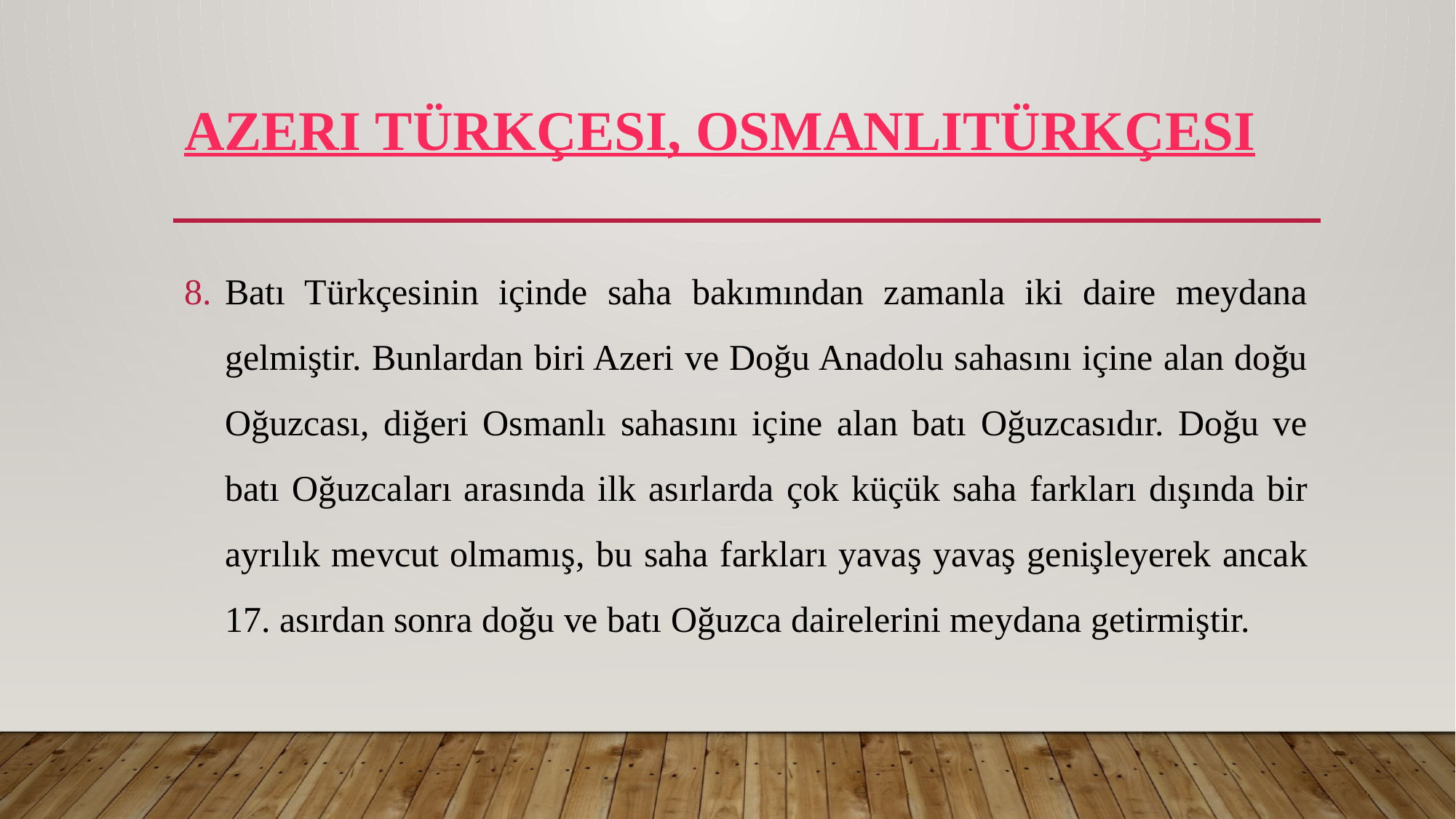

# Azeri Türkçesi, OsmanlıTürkçesi
Batı Türkçesinin içinde saha bakımından zamanla iki daire meydana gelmiştir. Bunlardan biri Azeri ve Doğu Anadolu sahasını içine alan doğu Oğuzcası, diğeri Osmanlı sahasını içine alan batı Oğuzcasıdır. Doğu ve batı Oğuzcaları arasında ilk asırlarda çok küçük saha farkları dışında bir ayrılık mevcut olmamış, bu saha farkları yavaş yavaş genişleyerek ancak 17. asırdan sonra doğu ve batı Oğuzca dairelerini meydana getirmiştir.